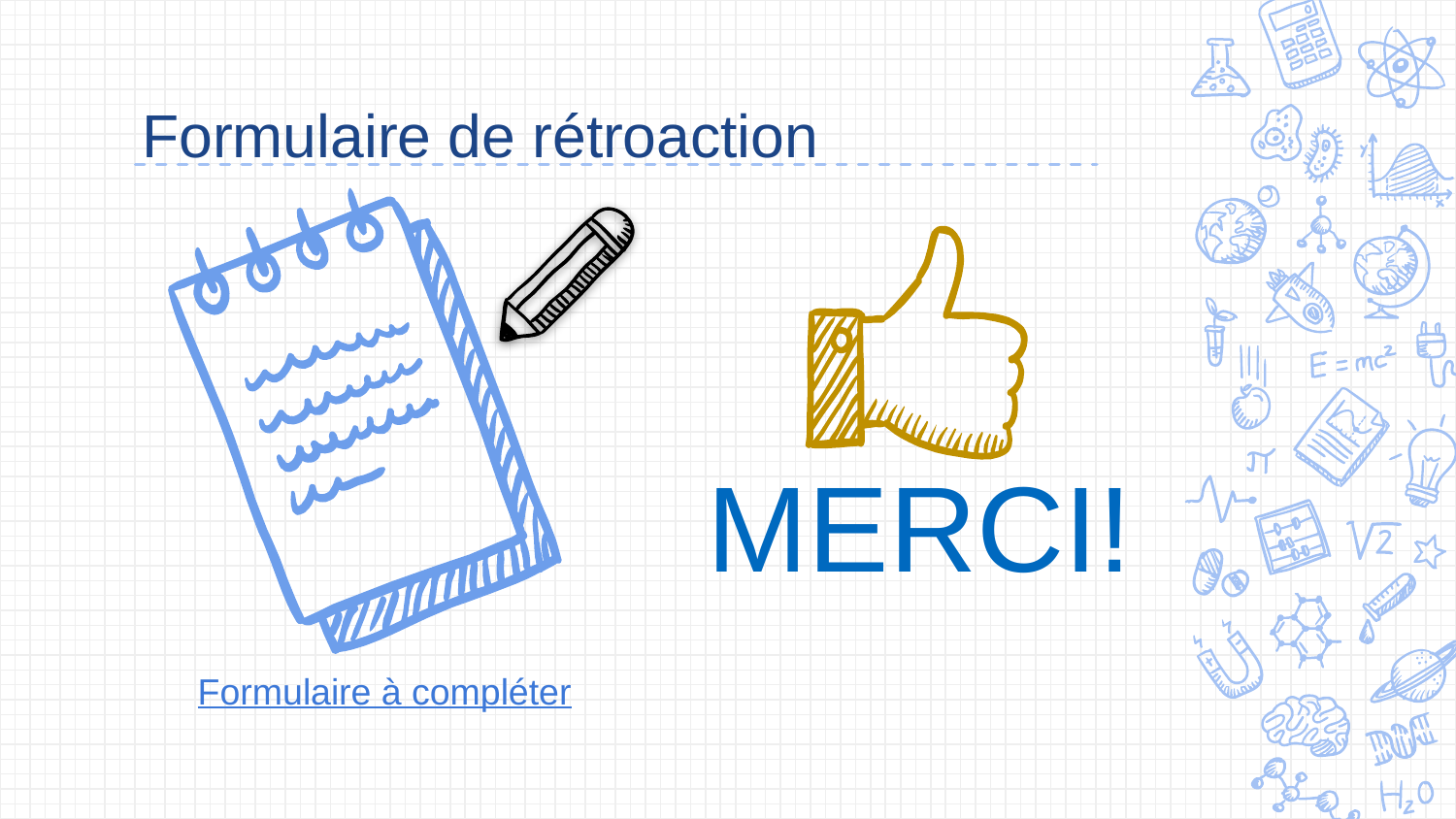

# Formulaire de rétroaction

MERCI!
Formulaire à compléter